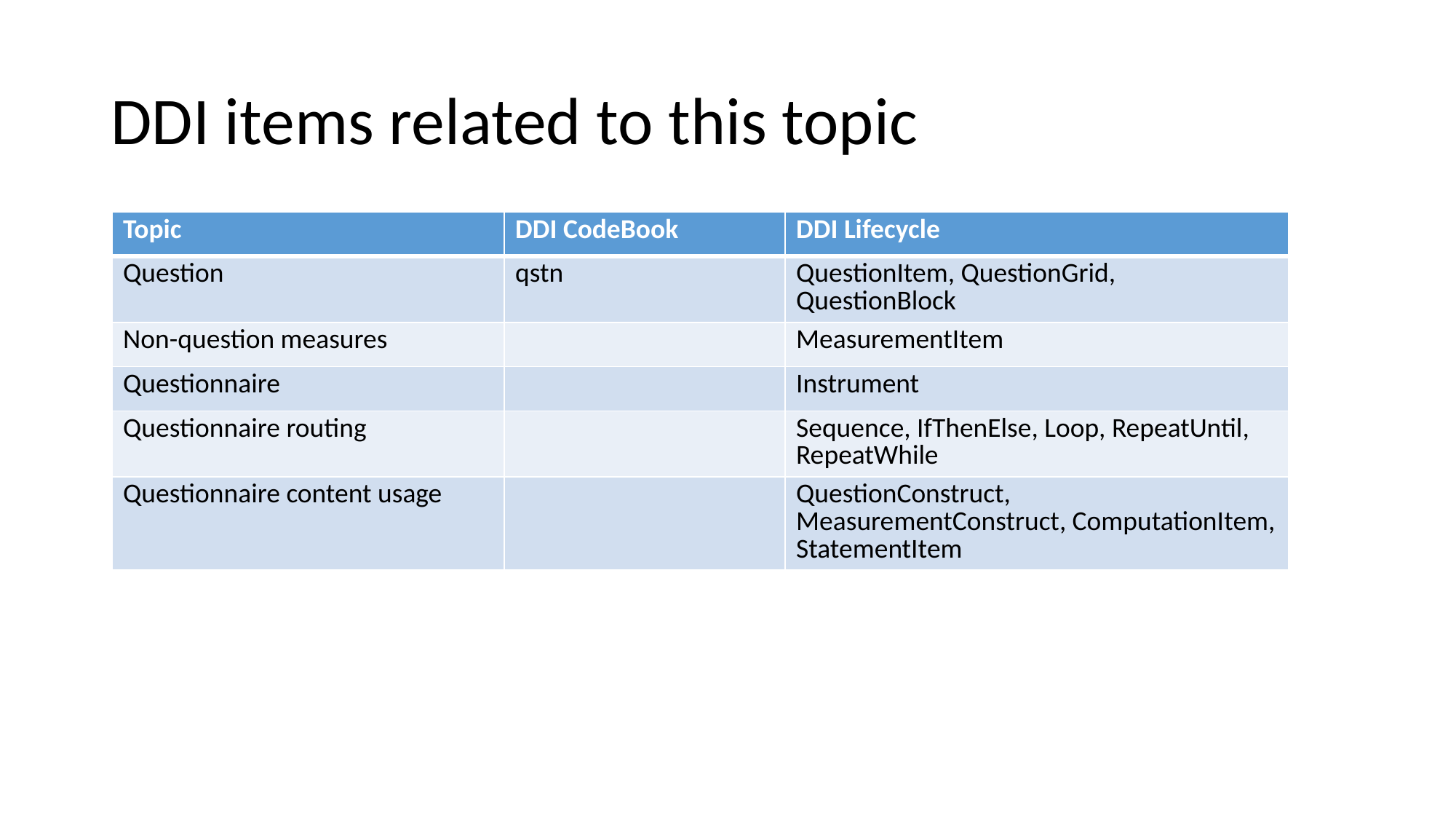

# DDI items related to this topic
| Topic | DDI CodeBook | DDI Lifecycle |
| --- | --- | --- |
| Question | qstn | QuestionItem, QuestionGrid, QuestionBlock |
| Non-question measures |  | MeasurementItem |
| Questionnaire |  | Instrument |
| Questionnaire routing |  | Sequence, IfThenElse, Loop, RepeatUntil, RepeatWhile |
| Questionnaire content usage |  | QuestionConstruct, MeasurementConstruct, ComputationItem, StatementItem |